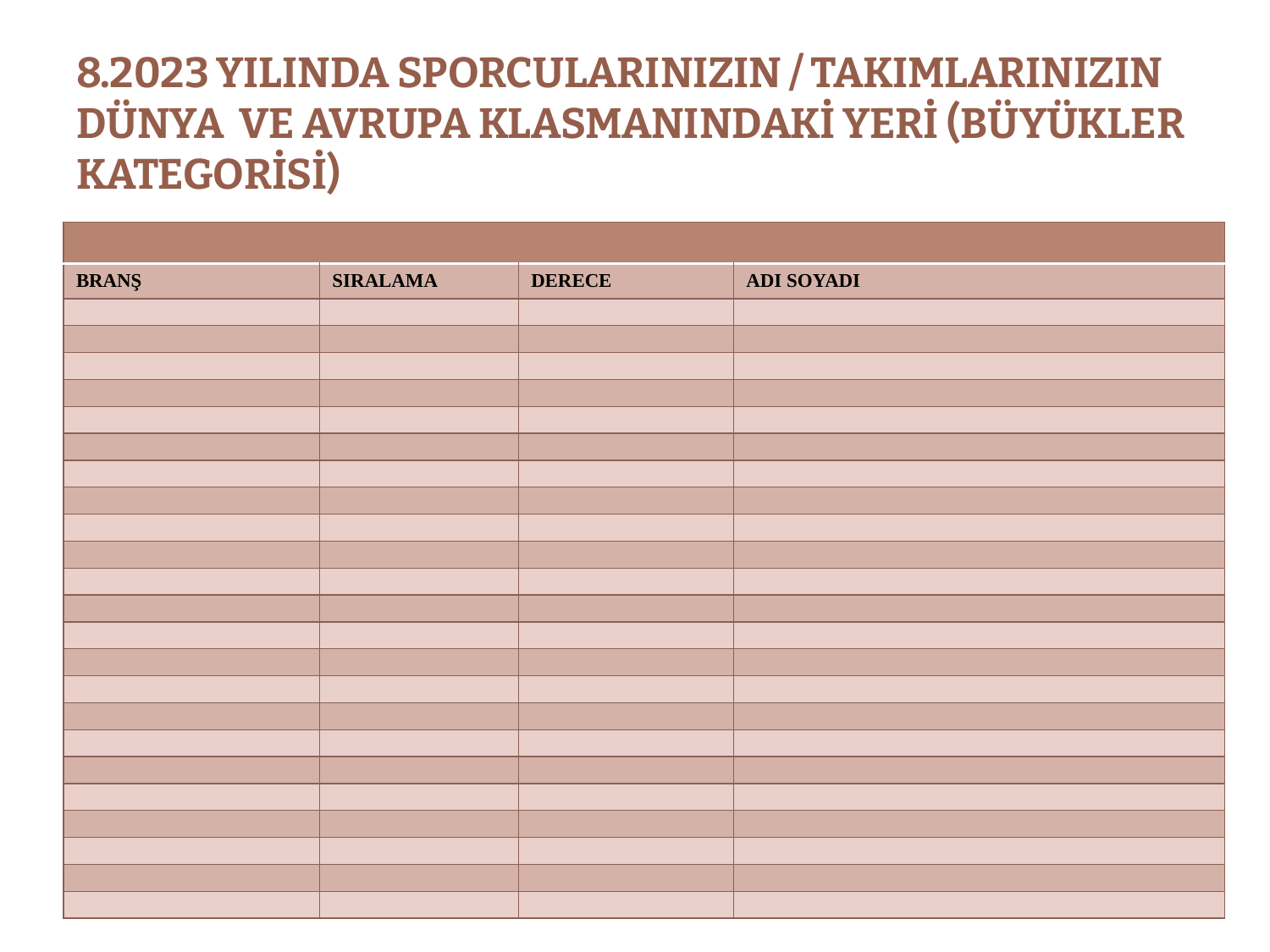

# 8.2023 YILINDA SPORCULARINIZIN / TAKIMLARINIZIN DÜNYA  VE AVRUPA KLASMANINDAKİ YERİ (BÜYÜKLER KATEGORİSİ)
|  |  |  |  |
| --- | --- | --- | --- |
| BRANŞ | SIRALAMA | DERECE | ADI SOYADI |
|  |  |  |  |
|  |  |  |  |
|  |  |  |  |
|  |  |  |  |
|  |  |  |  |
|  |  |  |  |
|  |  |  |  |
|  |  |  |  |
|  |  |  |  |
|  |  |  |  |
|  |  |  |  |
|  |  |  |  |
|  |  |  |  |
|  |  |  |  |
|  |  |  |  |
|  |  |  |  |
|  |  |  |  |
|  |  |  |  |
|  |  |  |  |
|  |  |  |  |
|  |  |  |  |
|  |  |  |  |
|  |  |  |  |